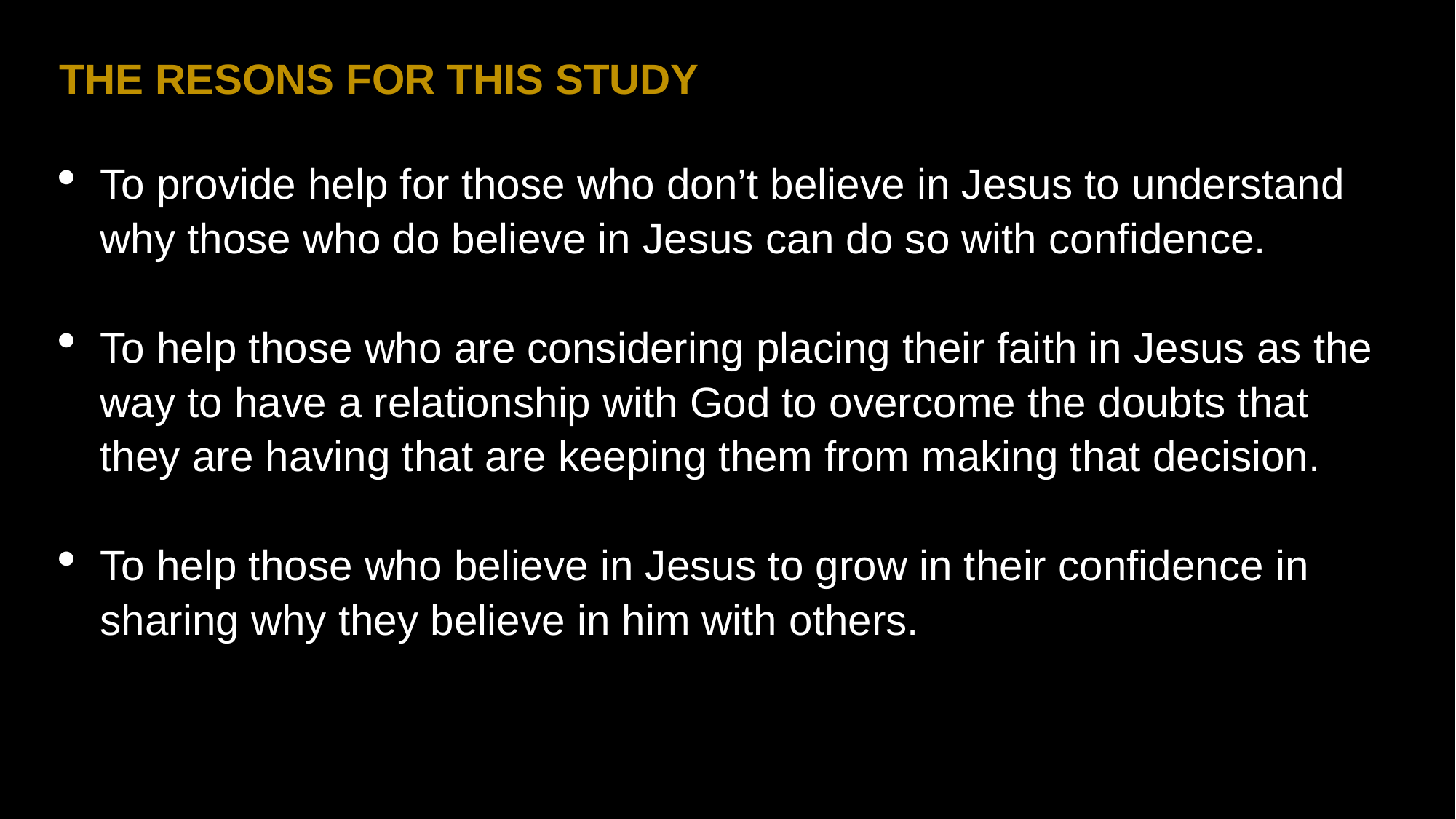

THE RESONS FOR THIS STUDY

To provide help for those who don’t believe in Jesus to understand why those who do believe in Jesus can do so with confidence.

To help those who are considering placing their faith in Jesus as the way to have a relationship with God to overcome the doubts that they are having that are keeping them from making that decision.

To help those who believe in Jesus to grow in their confidence in sharing why they believe in him with others.